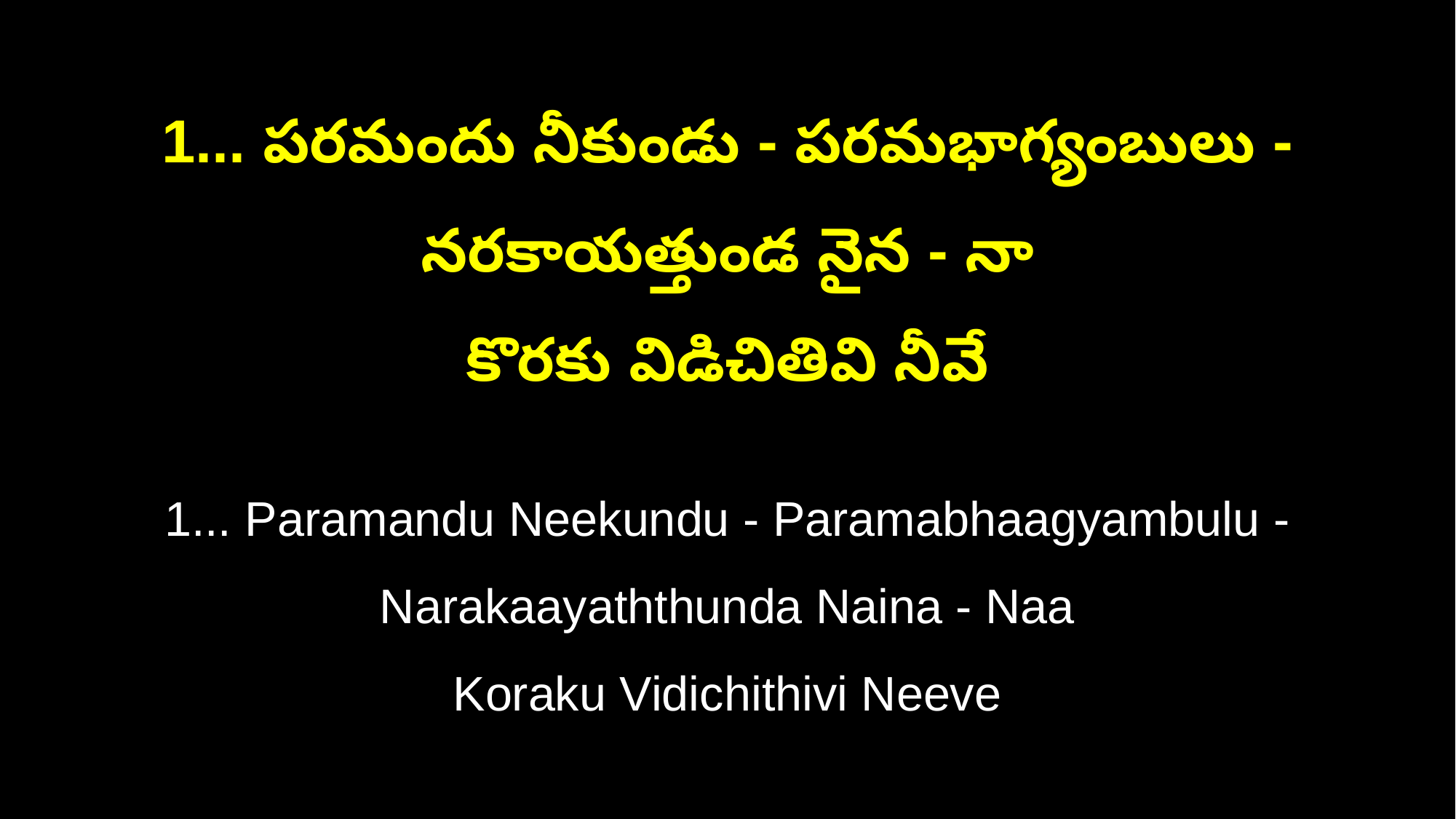

1... పరమందు నీకుండు - పరమభాగ్యంబులు - నరకాయత్తుండ నైన - నా
కొరకు విడిచితివి నీవే
1... Paramandu Neekundu - Paramabhaagyambulu - Narakaayaththunda Naina - Naa
Koraku Vidichithivi Neeve